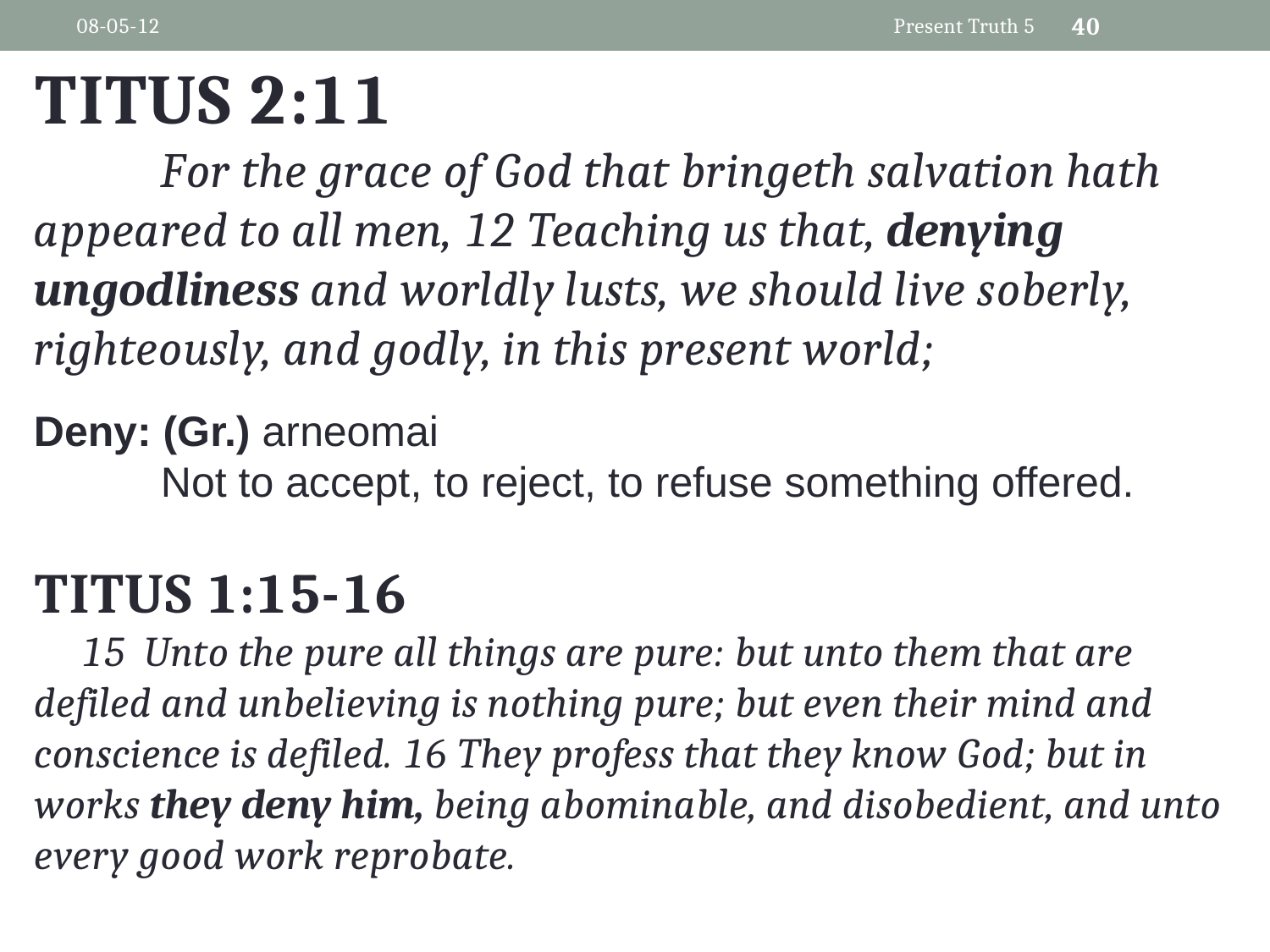

08-05-12
Present Truth 5
40
TITUS 2:11
	For the grace of God that bringeth salvation hath appeared to all men, 12 Teaching us that, denying ungodliness and worldly lusts, we should live soberly, righteously, and godly, in this present world;

Deny: (Gr.) arneomai
	Not to accept, to reject, to refuse something offered.

TITUS 1:15-16
     15  Unto the pure all things are pure: but unto them that are defiled and unbelieving is nothing pure; but even their mind and conscience is defiled. 16 They profess that they know God; but in works they deny him, being abominable, and disobedient, and unto every good work reprobate.